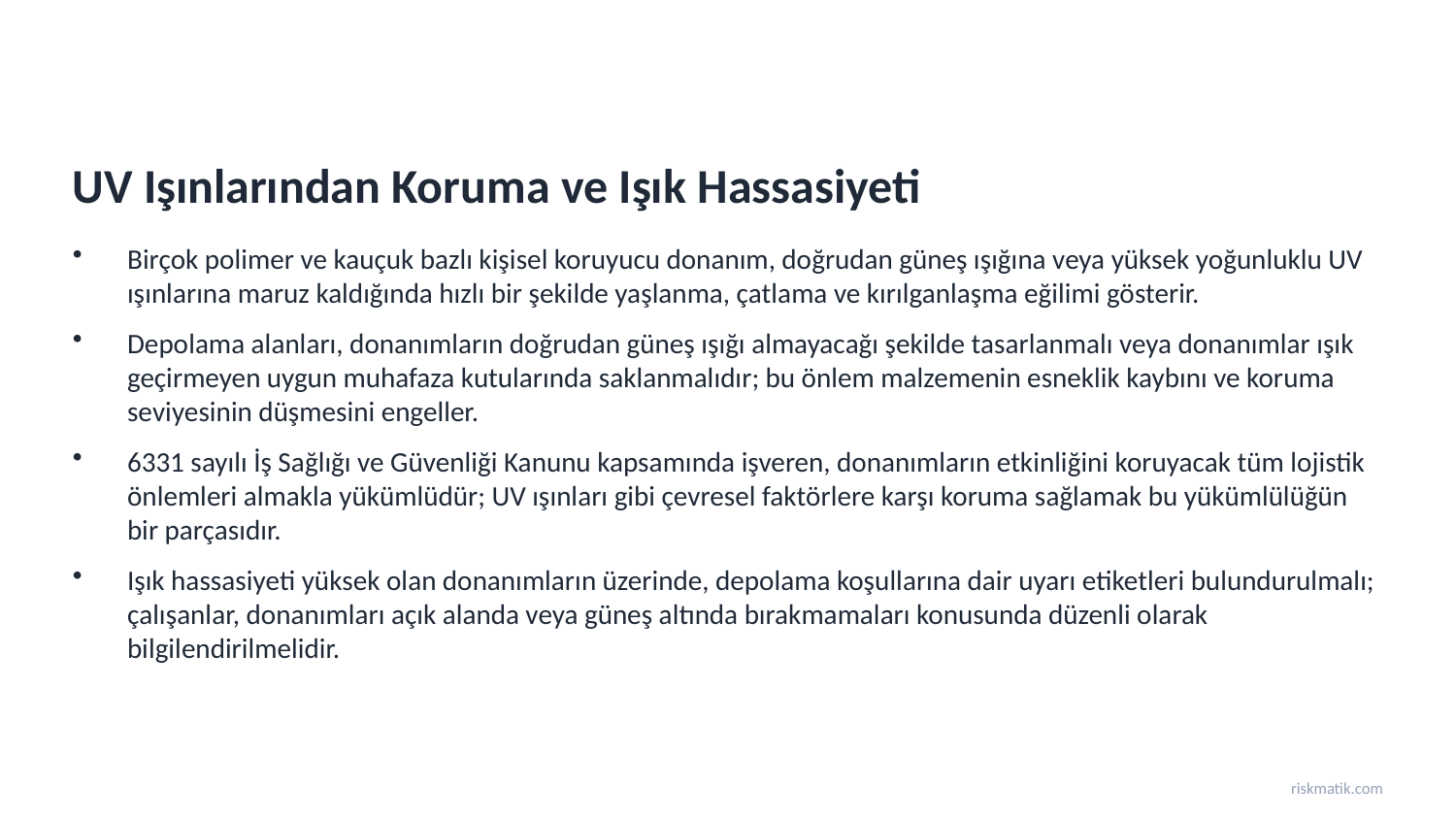

UV Işınlarından Koruma ve Işık Hassasiyeti
Birçok polimer ve kauçuk bazlı kişisel koruyucu donanım, doğrudan güneş ışığına veya yüksek yoğunluklu UV ışınlarına maruz kaldığında hızlı bir şekilde yaşlanma, çatlama ve kırılganlaşma eğilimi gösterir.
Depolama alanları, donanımların doğrudan güneş ışığı almayacağı şekilde tasarlanmalı veya donanımlar ışık geçirmeyen uygun muhafaza kutularında saklanmalıdır; bu önlem malzemenin esneklik kaybını ve koruma seviyesinin düşmesini engeller.
6331 sayılı İş Sağlığı ve Güvenliği Kanunu kapsamında işveren, donanımların etkinliğini koruyacak tüm lojistik önlemleri almakla yükümlüdür; UV ışınları gibi çevresel faktörlere karşı koruma sağlamak bu yükümlülüğün bir parçasıdır.
Işık hassasiyeti yüksek olan donanımların üzerinde, depolama koşullarına dair uyarı etiketleri bulundurulmalı; çalışanlar, donanımları açık alanda veya güneş altında bırakmamaları konusunda düzenli olarak bilgilendirilmelidir.
riskmatik.com